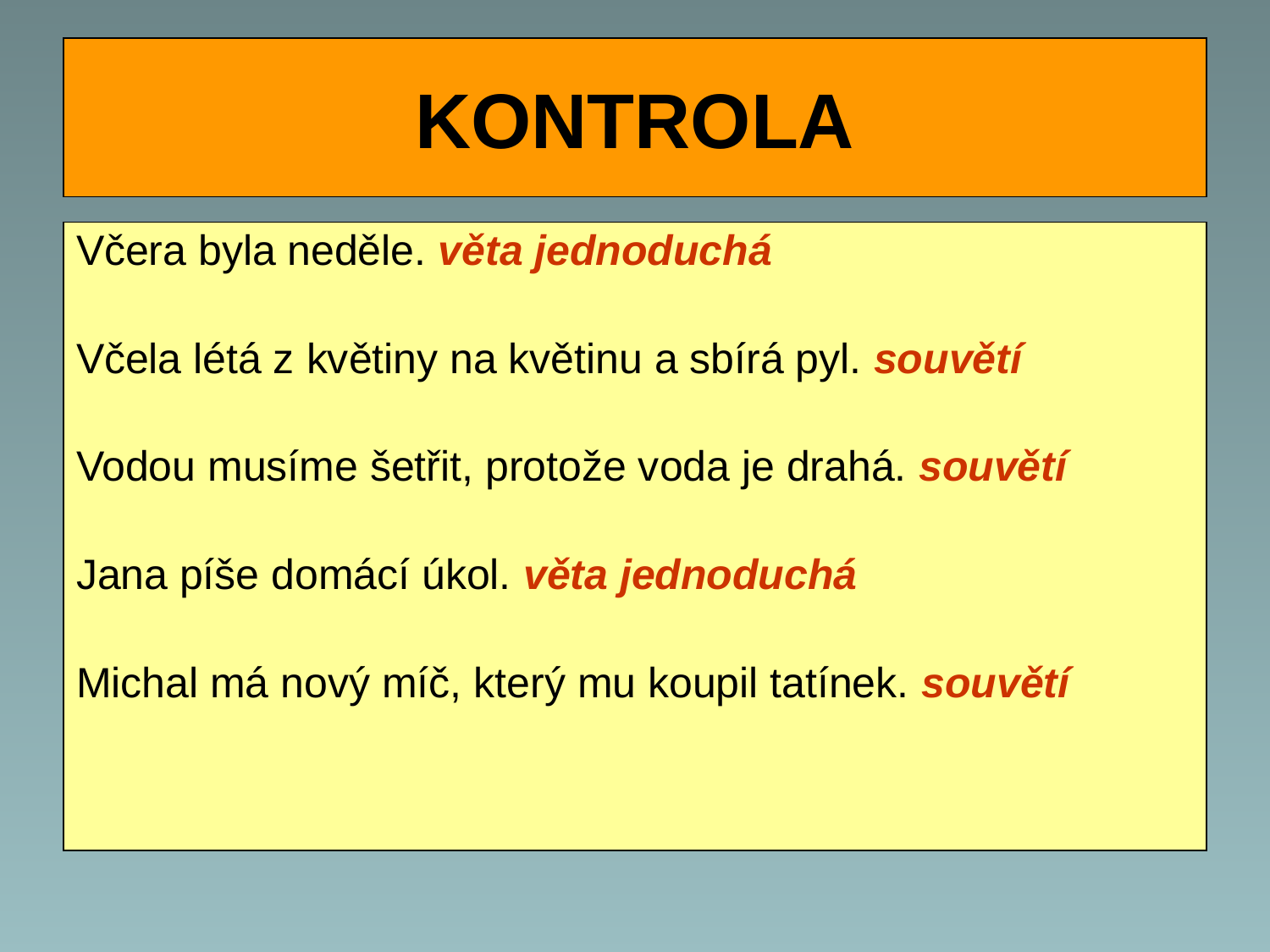

# KONTROLA
Včera byla neděle. věta jednoduchá

Včela létá z květiny na květinu a sbírá pyl. souvětí

Vodou musíme šetřit, protože voda je drahá. souvětí

Jana píše domácí úkol. věta jednoduchá

Michal má nový míč, který mu koupil tatínek. souvětí